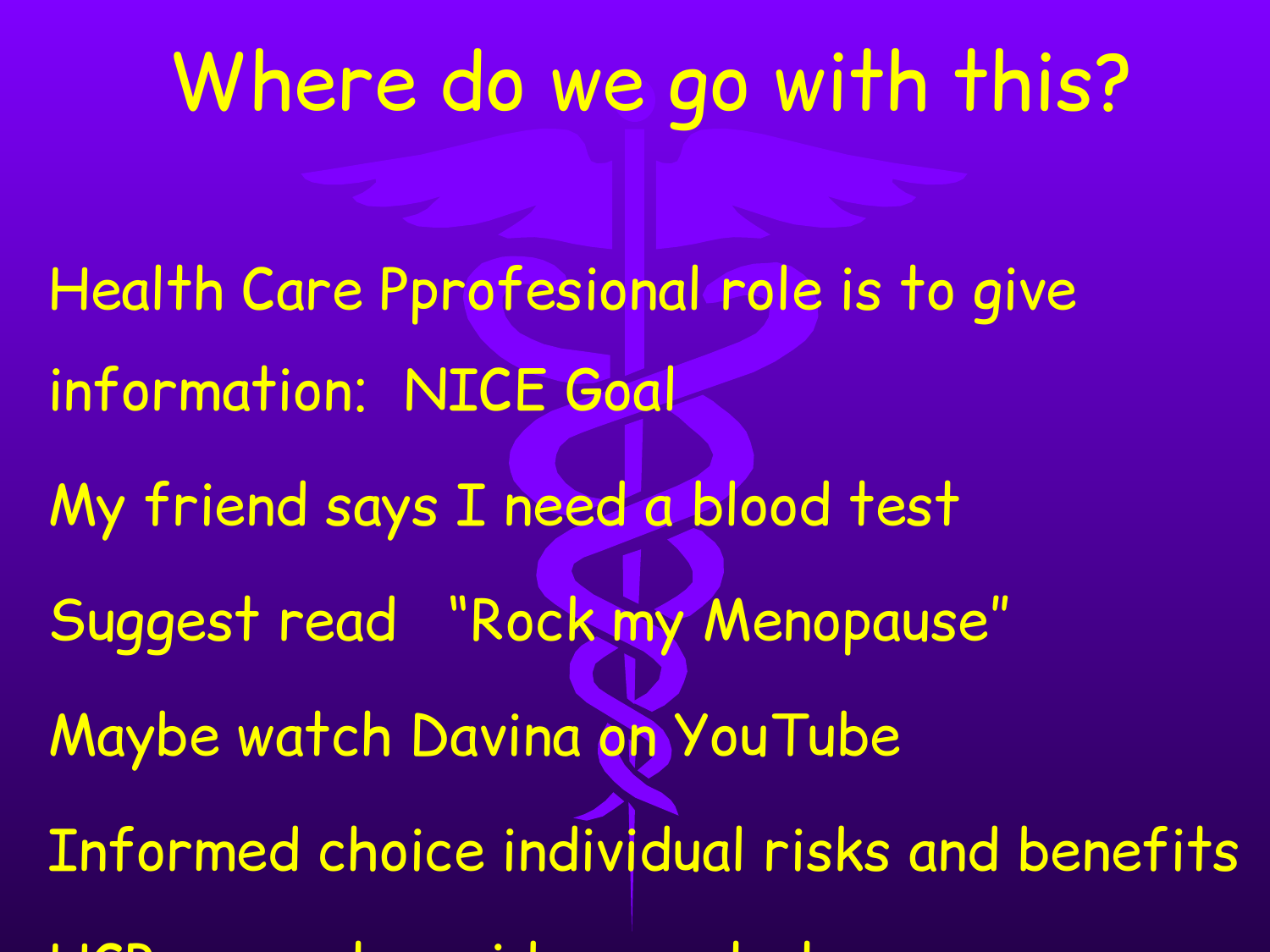

Where do we go with this?

	Health Care Pprofesional role is to give information:  NICE Goal
My friend says I need a blood test
Suggest read   “Rock my Menopause”
Maybe watch Davina on YouTube
Informed choice individual risks and benefits
HCP support – guide – next steps